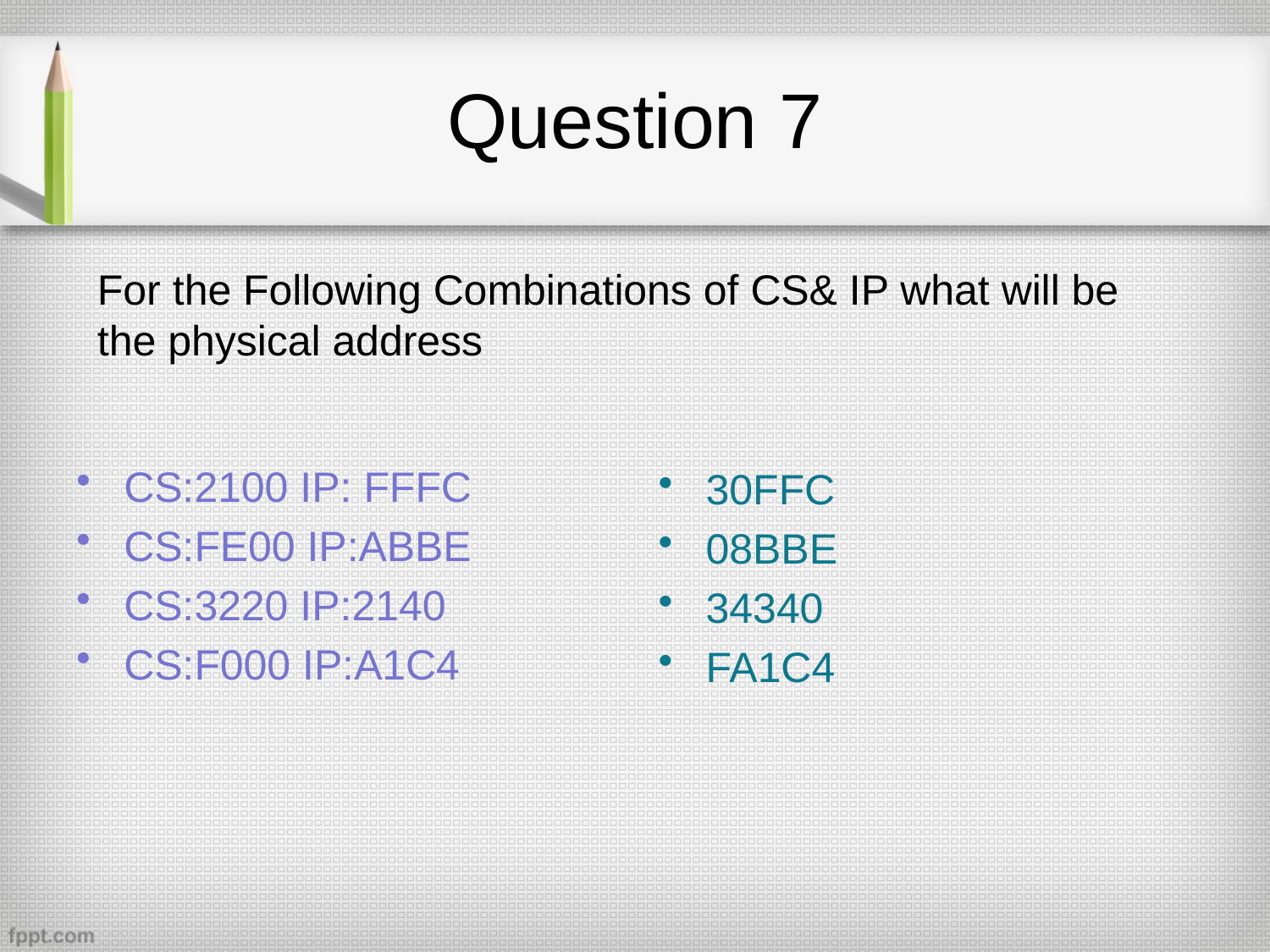

# Question 7
For the Following Combinations of CS& IP what will be the physical address

CS:2100 IP: FFFC
CS:FE00 IP:ABBE
CS:3220 IP:2140
CS:F000 IP:A1C4
30FFC
08BBE
34340
FA1C4